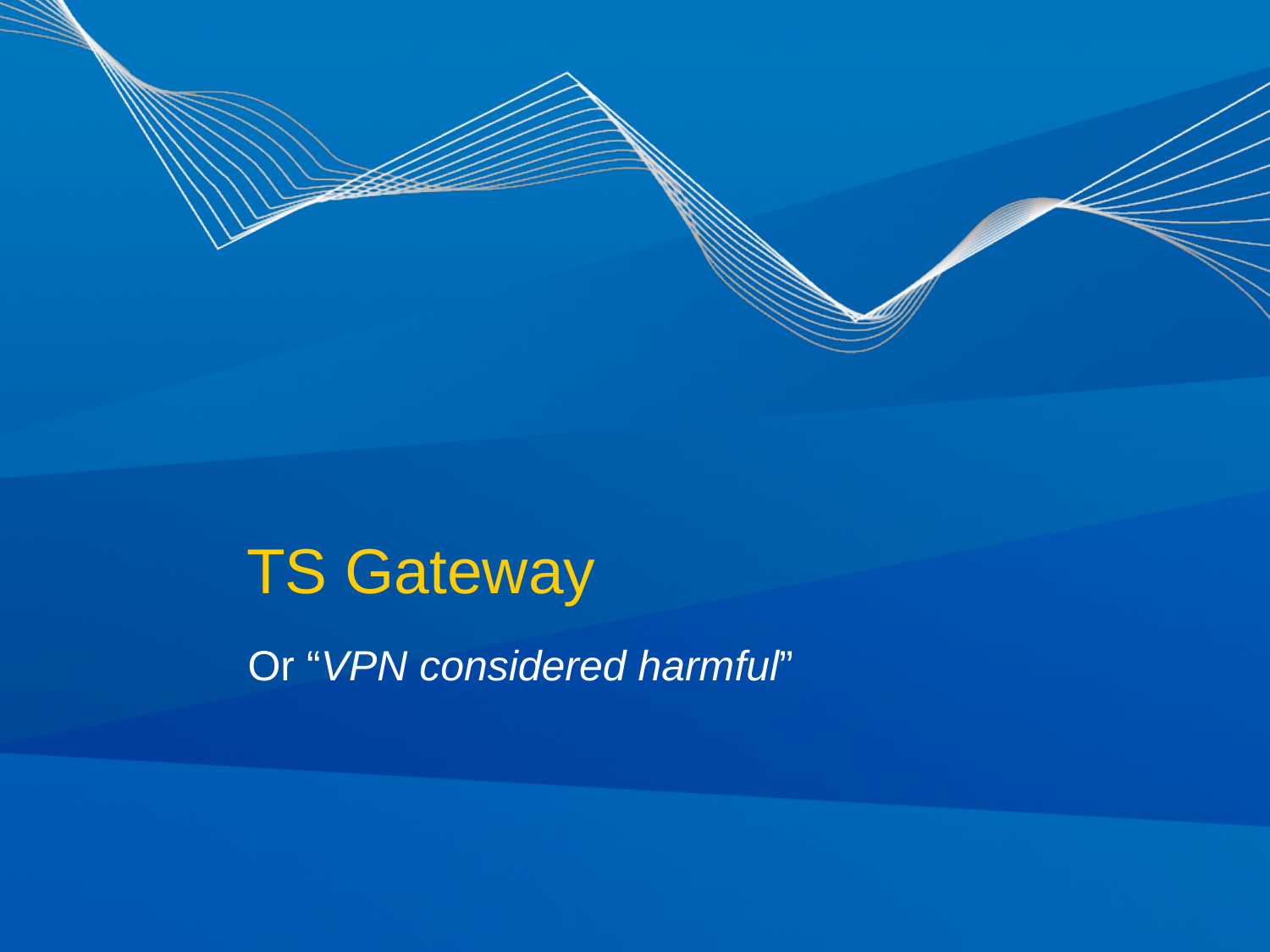

# TS Gateway
Or “VPN considered harmful”